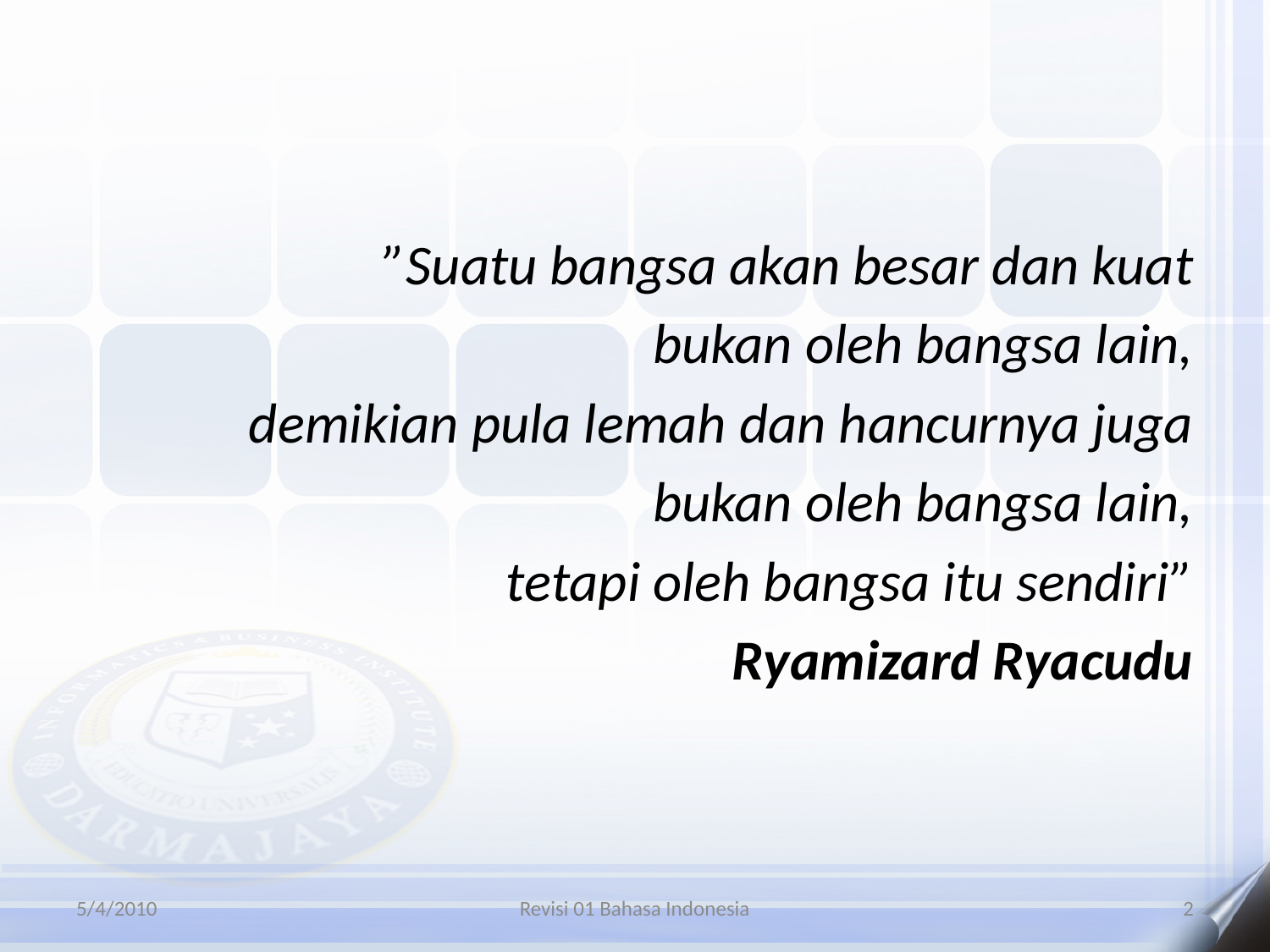

#
”Suatu bangsa akan besar dan kuat
bukan oleh bangsa lain,
demikian pula lemah dan hancurnya juga
bukan oleh bangsa lain,
tetapi oleh bangsa itu sendiri”
Ryamizard Ryacudu
5/4/2010
Revisi 01 Bahasa Indonesia
2